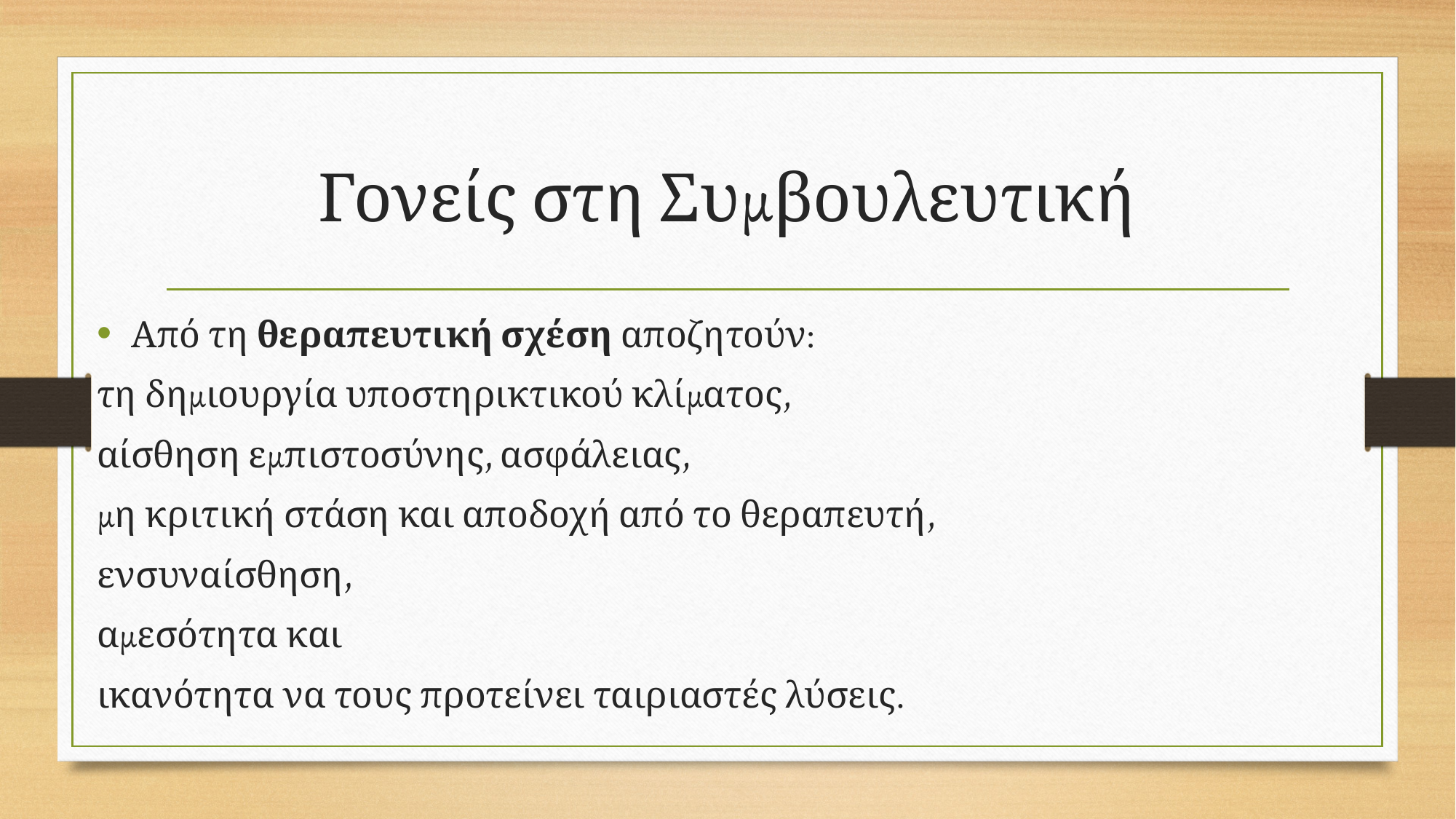

# Γονείς στη Συμβουλευτική
Από τη θεραπευτική σχέση αποζητούν:
τη δημιουργία υποστηρικτικού κλίματος,
αίσθηση εμπιστοσύνης, ασφάλειας,
μη κριτική στάση και αποδοχή από το θεραπευτή,
ενσυναίσθηση,
αμεσότητα και
ικανότητα να τους προτείνει ταιριαστές λύσεις.